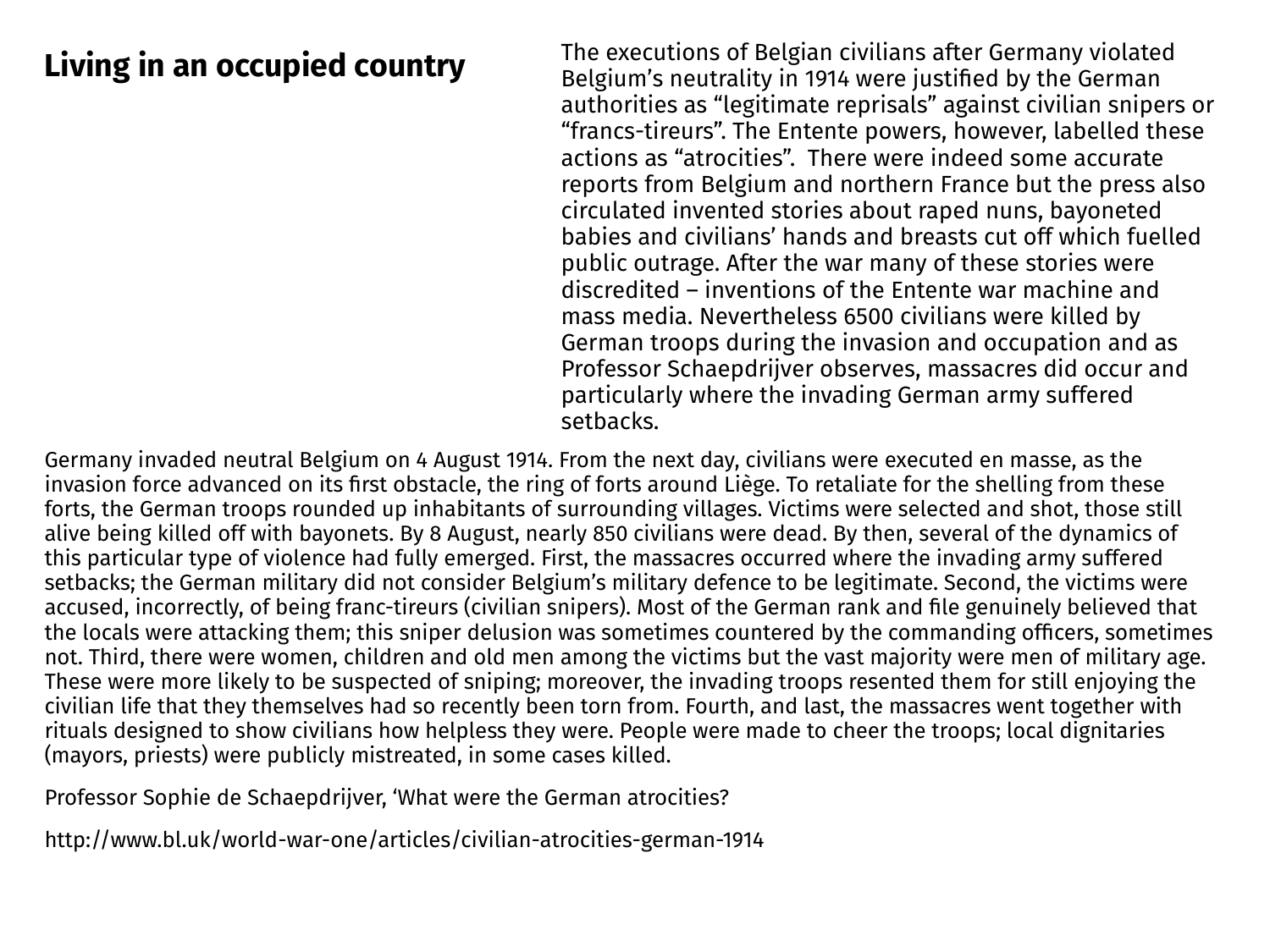

# Living in an occupied country
The executions of Belgian civilians after Germany violated Belgium’s neutrality in 1914 were justified by the German authorities as “legitimate reprisals” against civilian snipers or “francs-tireurs”. The Entente powers, however, labelled these actions as “atrocities”.  There were indeed some accurate reports from Belgium and northern France but the press also circulated invented stories about raped nuns, bayoneted babies and civilians’ hands and breasts cut off which fuelled public outrage. After the war many of these stories were discredited – inventions of the Entente war machine and mass media. Nevertheless 6500 civilians were killed by German troops during the invasion and occupation and as Professor Schaepdrijver observes, massacres did occur and particularly where the invading German army suffered setbacks.

Germany invaded neutral Belgium on 4 August 1914. From the next day, civilians were executed en masse, as the invasion force advanced on its first obstacle, the ring of forts around Liège. To retaliate for the shelling from these forts, the German troops rounded up inhabitants of surrounding villages. Victims were selected and shot, those still alive being killed off with bayonets. By 8 August, nearly 850 civilians were dead. By then, several of the dynamics of this particular type of violence had fully emerged. First, the massacres occurred where the invading army suffered setbacks; the German military did not consider Belgium’s military defence to be legitimate. Second, the victims were accused, incorrectly, of being franc-tireurs (civilian snipers). Most of the German rank and file genuinely believed that the locals were attacking them; this sniper delusion was sometimes countered by the commanding officers, sometimes not. Third, there were women, children and old men among the victims but the vast majority were men of military age. These were more likely to be suspected of sniping; moreover, the invading troops resented them for still enjoying the civilian life that they themselves had so recently been torn from. Fourth, and last, the massacres went together with rituals designed to show civilians how helpless they were. People were made to cheer the troops; local dignitaries (mayors, priests) were publicly mistreated, in some cases killed.
Professor Sophie de Schaepdrijver, ‘What were the German atrocities?
http://www.bl.uk/world-war-one/articles/civilian-atrocities-german-1914